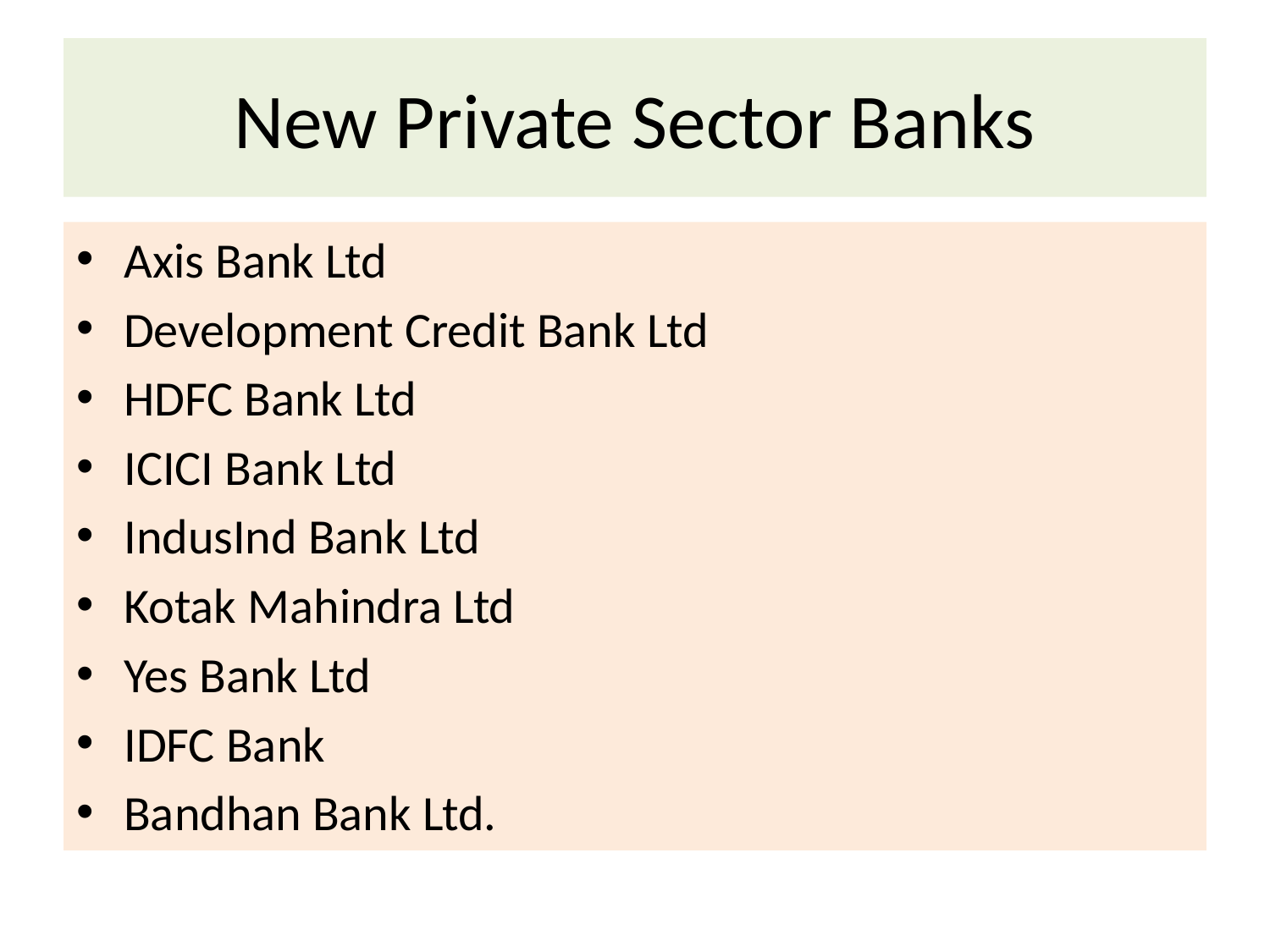

# New Private Sector Banks
Axis Bank Ltd
Development Credit Bank Ltd
HDFC Bank Ltd
ICICI Bank Ltd
IndusInd Bank Ltd
Kotak Mahindra Ltd
Yes Bank Ltd
IDFC Bank
Bandhan Bank Ltd.